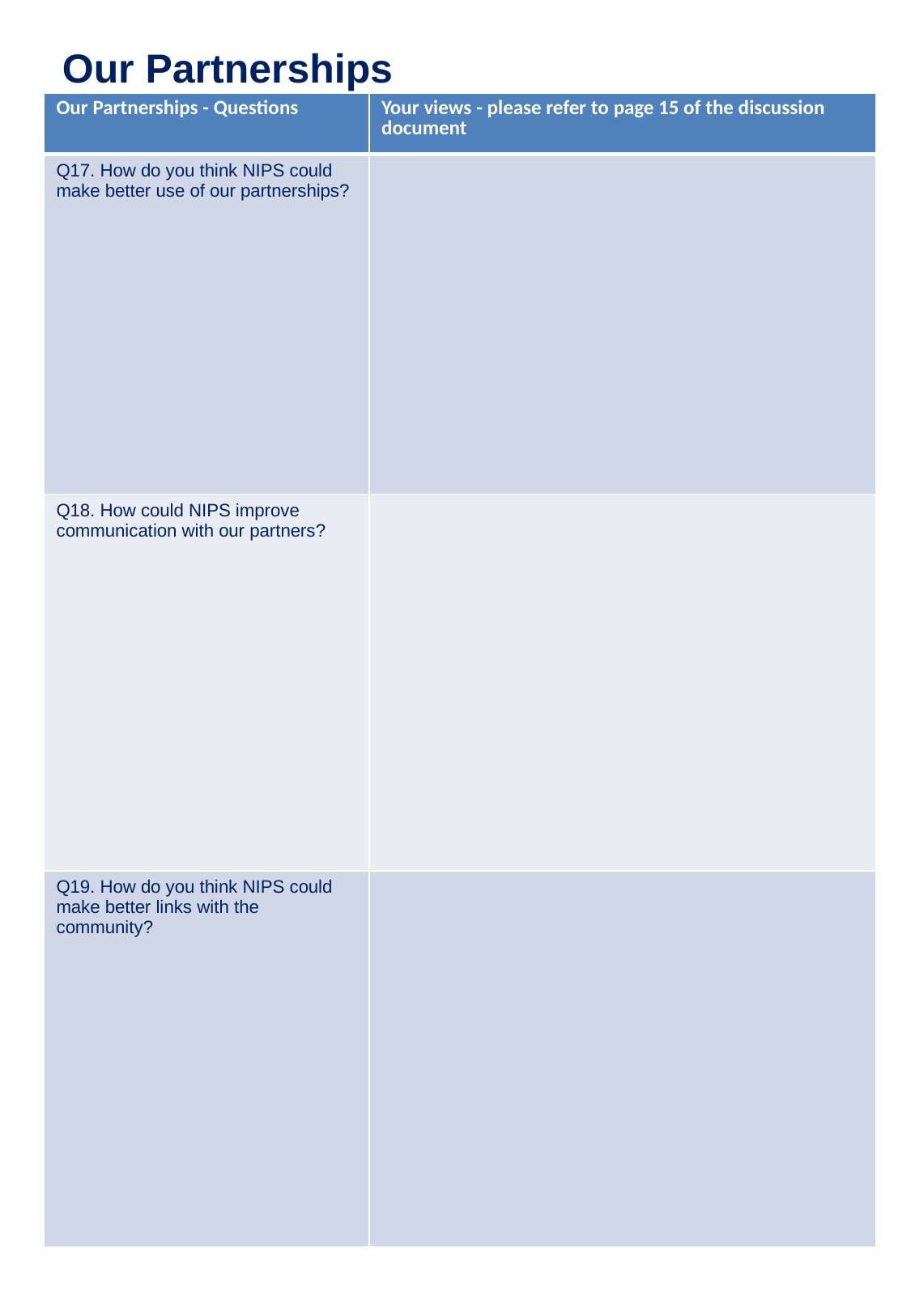

Our Partnerships
| Our Partnerships - Questions | Your views - please refer to page 15 of the discussion document |
| --- | --- |
| Q17. How do you think NIPS could make better use of our partnerships? |  |
| Q18. How could NIPS improve communication with our partners? |  |
| Q19. How do you think NIPS could make better links with the community? |  |